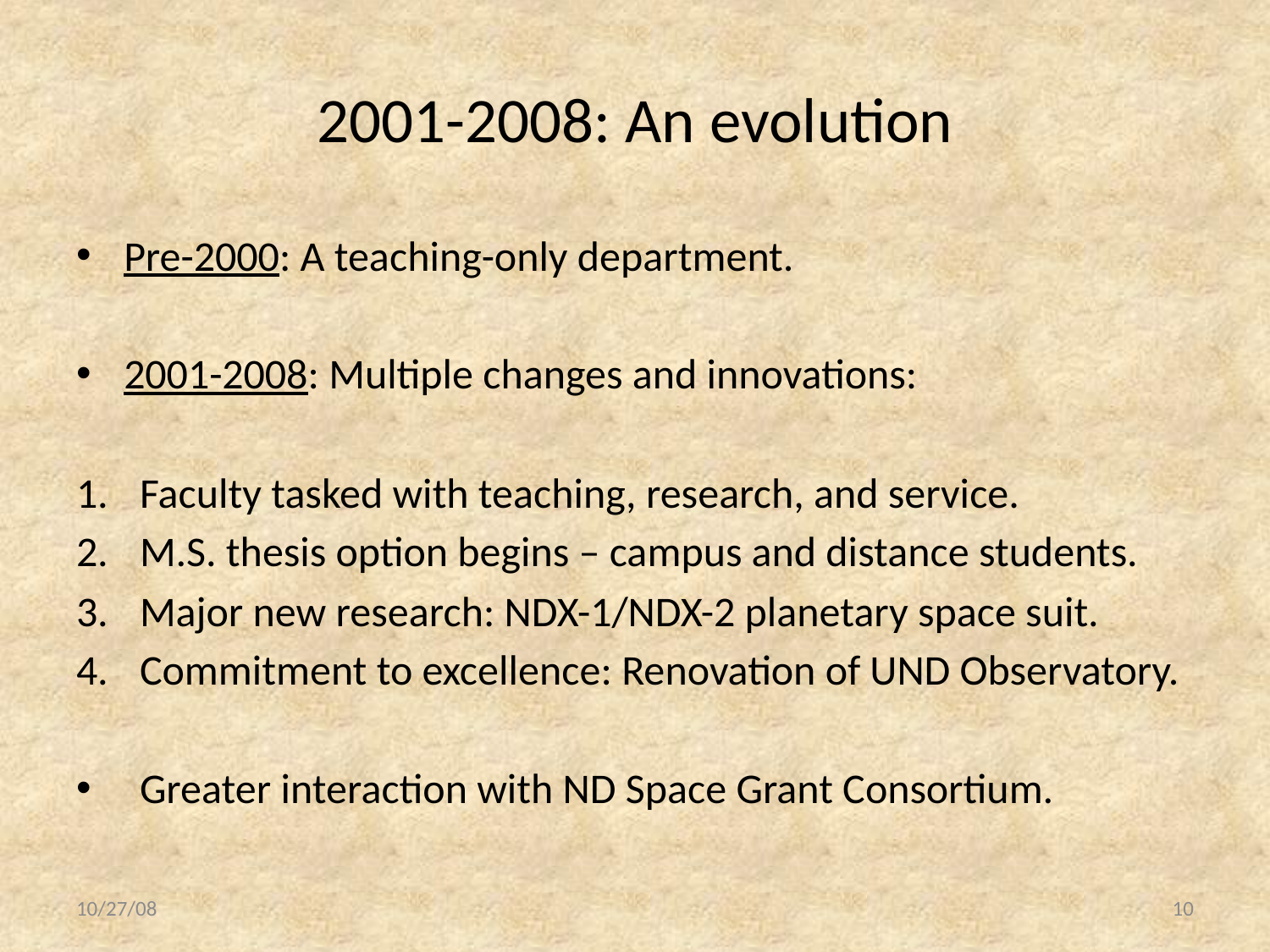

# 2001-2008: An evolution
Pre-2000: A teaching-only department.

2001-2008: Multiple changes and innovations:

Faculty tasked with teaching, research, and service.
M.S. thesis option begins – campus and distance students.
Major new research: NDX-1/NDX-2 planetary space suit.
Commitment to excellence: Renovation of UND Observatory.

Greater interaction with ND Space Grant Consortium.
10/27/08
10